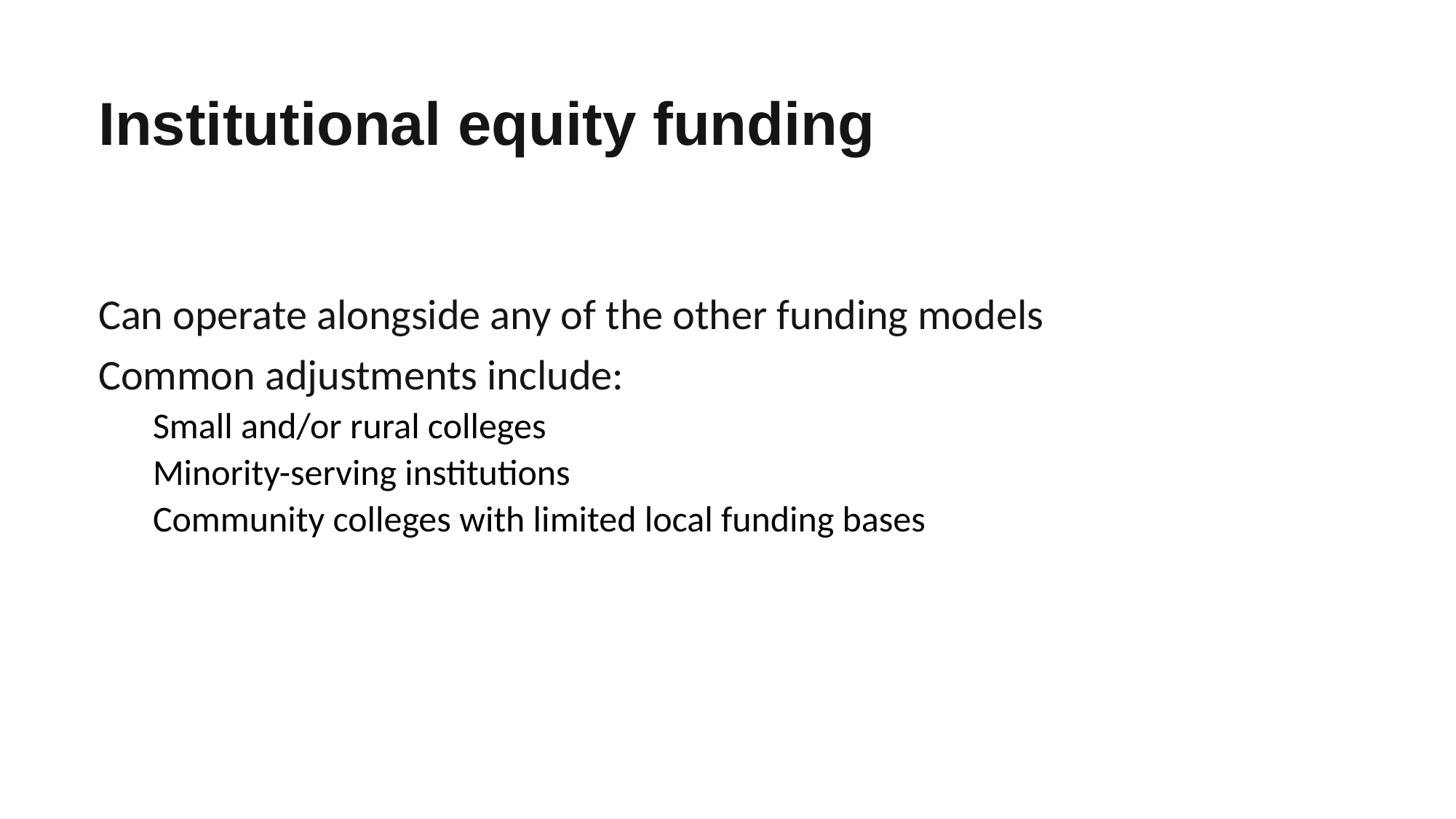

# Institutional equity funding
Can operate alongside any of the other funding models
Common adjustments include:
Small and/or rural colleges
Minority-serving institutions
Community colleges with limited local funding bases